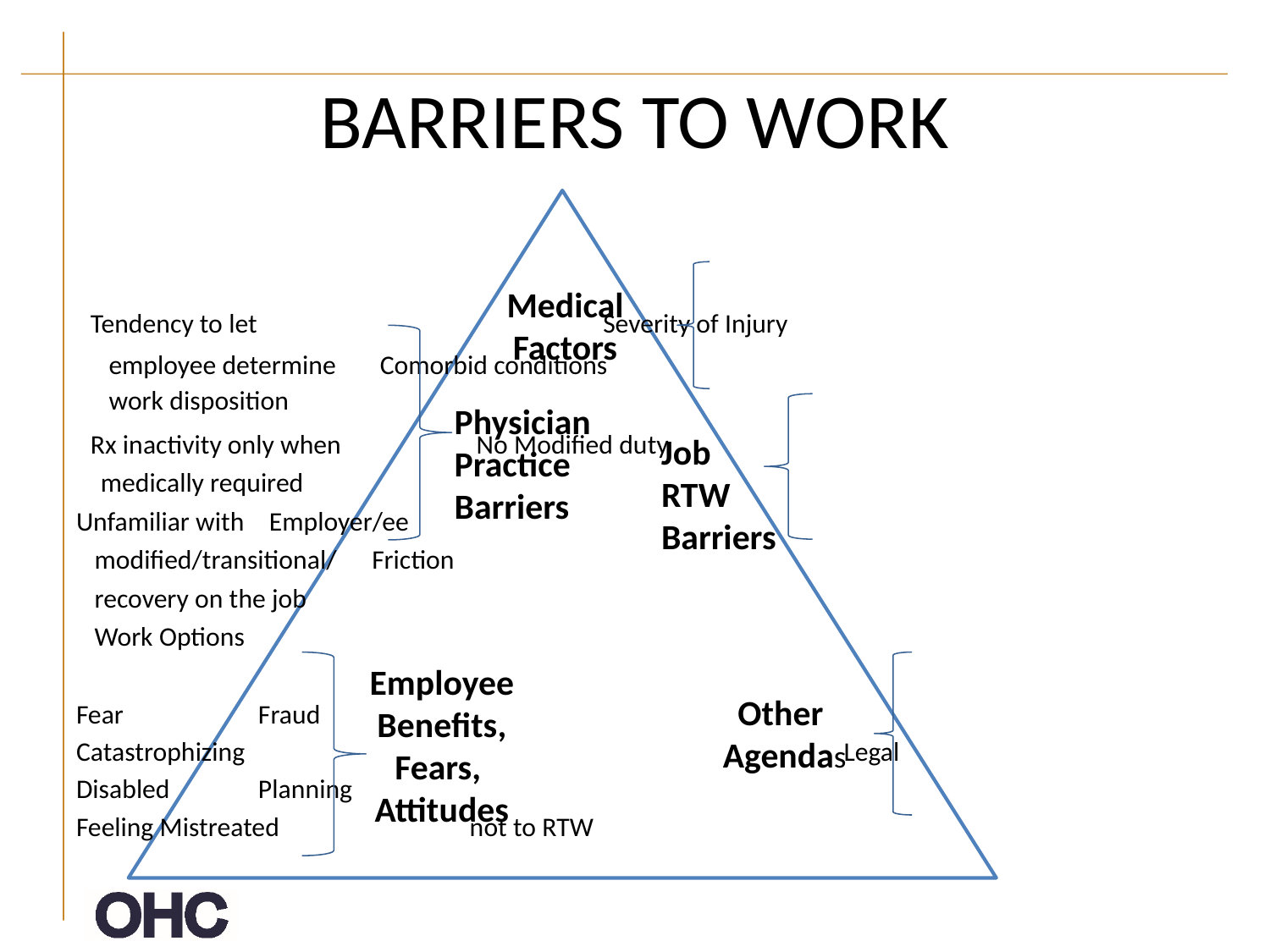

# BARRIERS TO WORK

Tendency to let                         		             Severity of Injury
   employee determine			Comorbid conditions
   work disposition
Rx inactivity only when 	 			No Modified duty
    medically required
Unfamiliar with 					Employer/ee
   modified/transitional/				 Friction
   recovery on the job
   Work Options

Fear						              Fraud
Catastrophizing                                                                                                  Legal
Disabled						              Planning
Feeling Mistreated					                 not to RTW

Medical
Factors

Physician
Practice
Barriers

Job
RTW   Barriers

Employee
Benefits,
Fears,
Attitudes
Other
Agendas